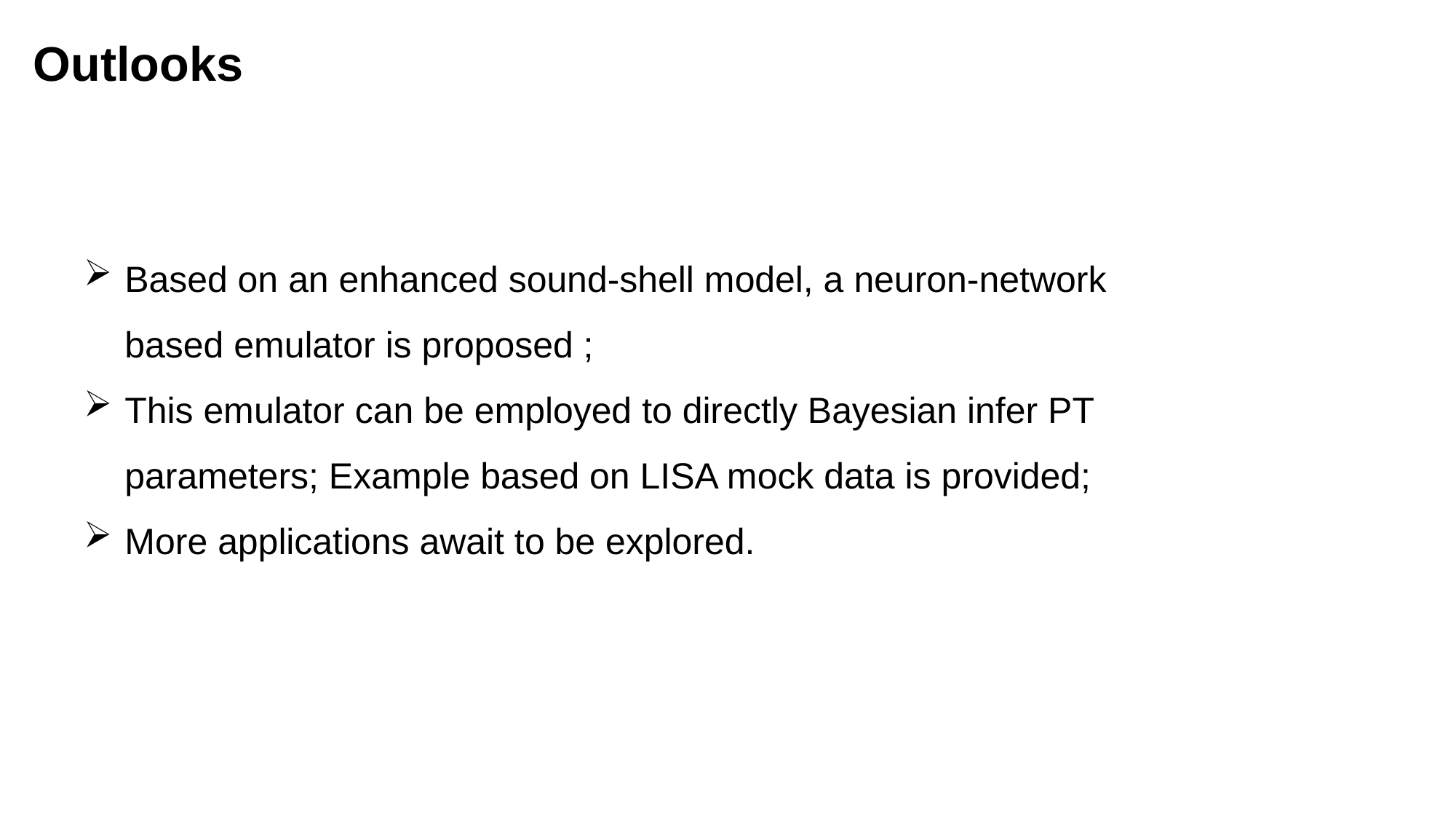

Outlooks
Based on an enhanced sound-shell model, a neuron-network based emulator is proposed ;
This emulator can be employed to directly Bayesian infer PT parameters; Example based on LISA mock data is provided;
More applications await to be explored.